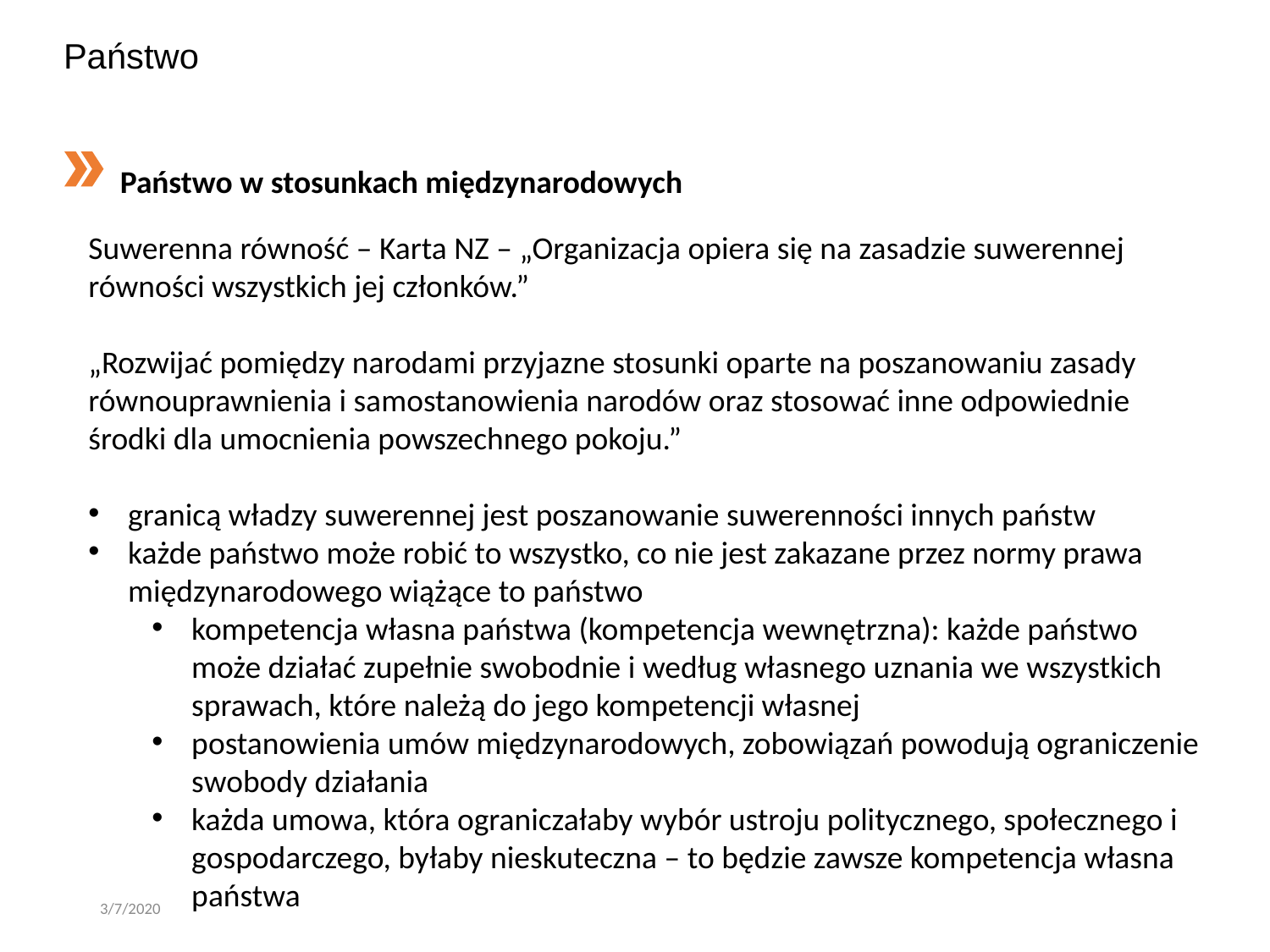

# Państwo

Państwo w stosunkach międzynarodowych

Suwerenna równość – Karta NZ – „Organizacja opiera się na zasadzie suwerennej równości wszystkich jej członków.”
„Rozwijać pomiędzy narodami przyjazne stosunki oparte na poszanowaniu zasady równouprawnienia i samostanowienia narodów oraz stosować inne odpowiednie środki dla umocnienia powszechnego pokoju.”

granicą władzy suwerennej jest poszanowanie suwerenności innych państw
każde państwo może robić to wszystko, co nie jest zakazane przez normy prawa międzynarodowego wiążące to państwo
kompetencja własna państwa (kompetencja wewnętrzna): każde państwo może działać zupełnie swobodnie i według własnego uznania we wszystkich sprawach, które należą do jego kompetencji własnej
postanowienia umów międzynarodowych, zobowiązań powodują ograniczenie swobody działania
każda umowa, która ograniczałaby wybór ustroju politycznego, społecznego i gospodarczego, byłaby nieskuteczna – to będzie zawsze kompetencja własna państwa

3/7/2020